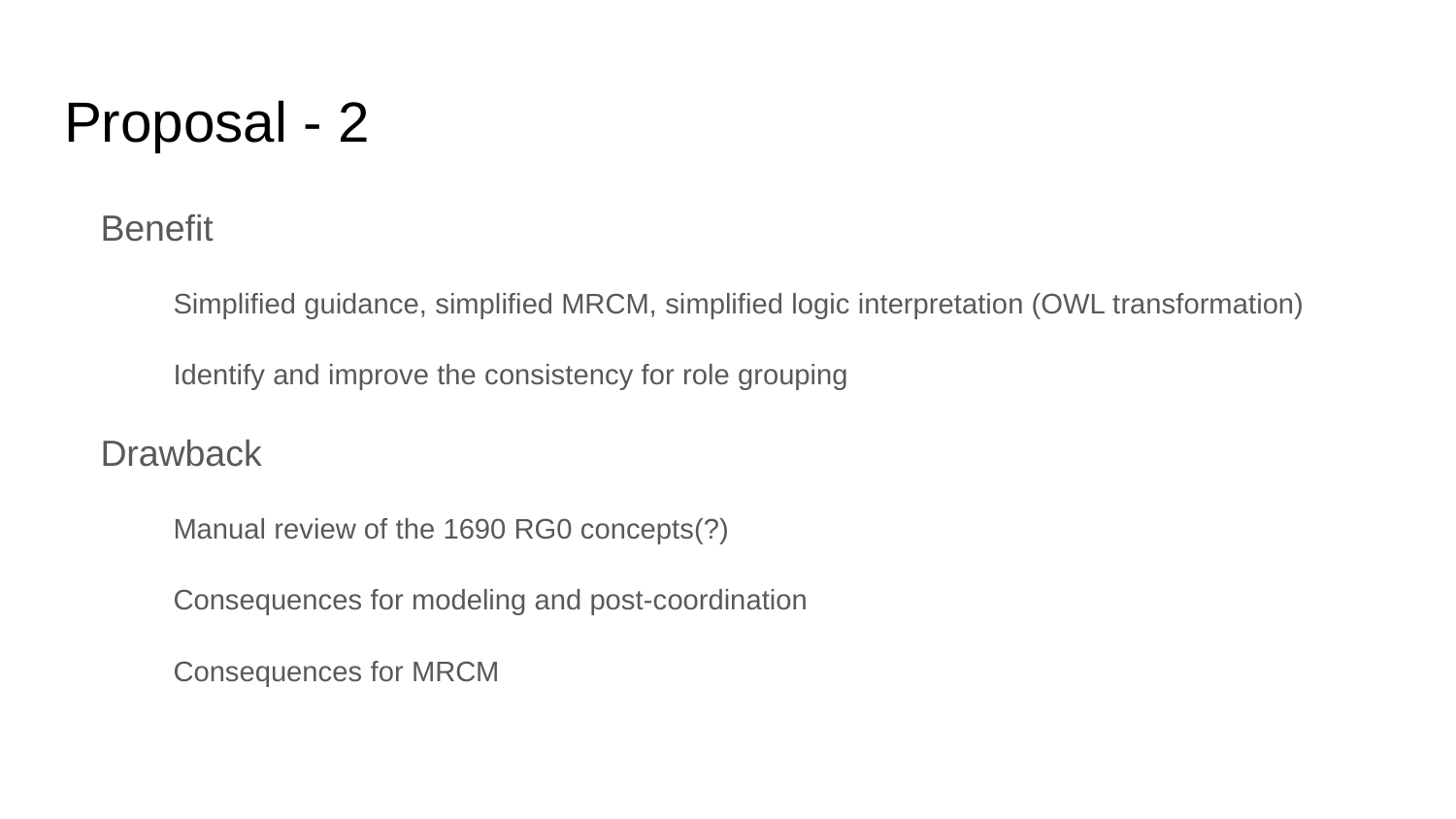

# Proposal - 2
Benefit
Simplified guidance, simplified MRCM, simplified logic interpretation (OWL transformation)
Identify and improve the consistency for role grouping
Drawback
Manual review of the 1690 RG0 concepts(?)
Consequences for modeling and post-coordination
Consequences for MRCM